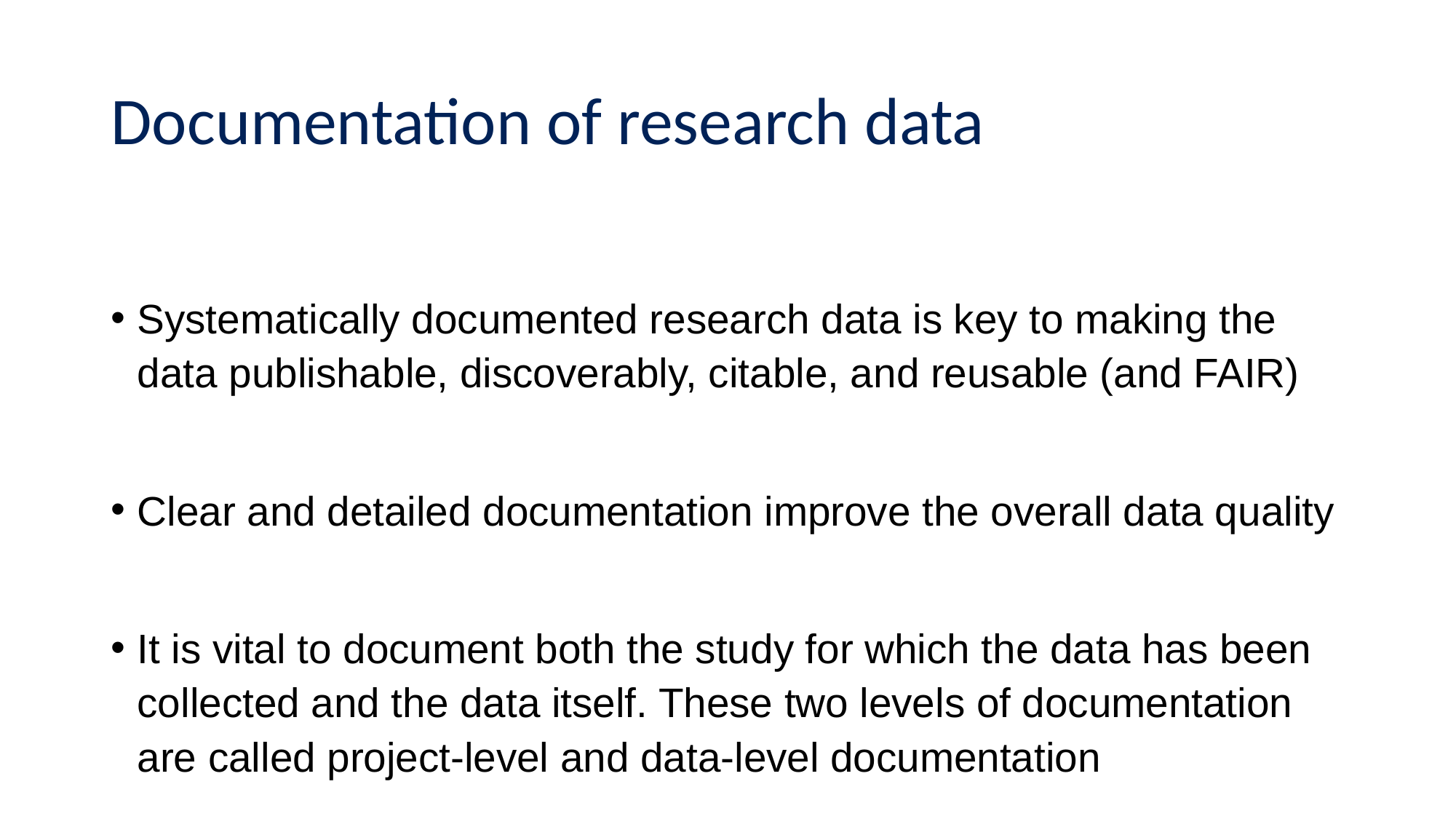

# Documentation of research data
Systematically documented research data is key to making the data publishable, discoverably, citable, and reusable (and FAIR)

Clear and detailed documentation improve the overall data quality

It is vital to document both the study for which the data has been collected and the data itself. These two levels of documentation are called project-level and data-level documentation